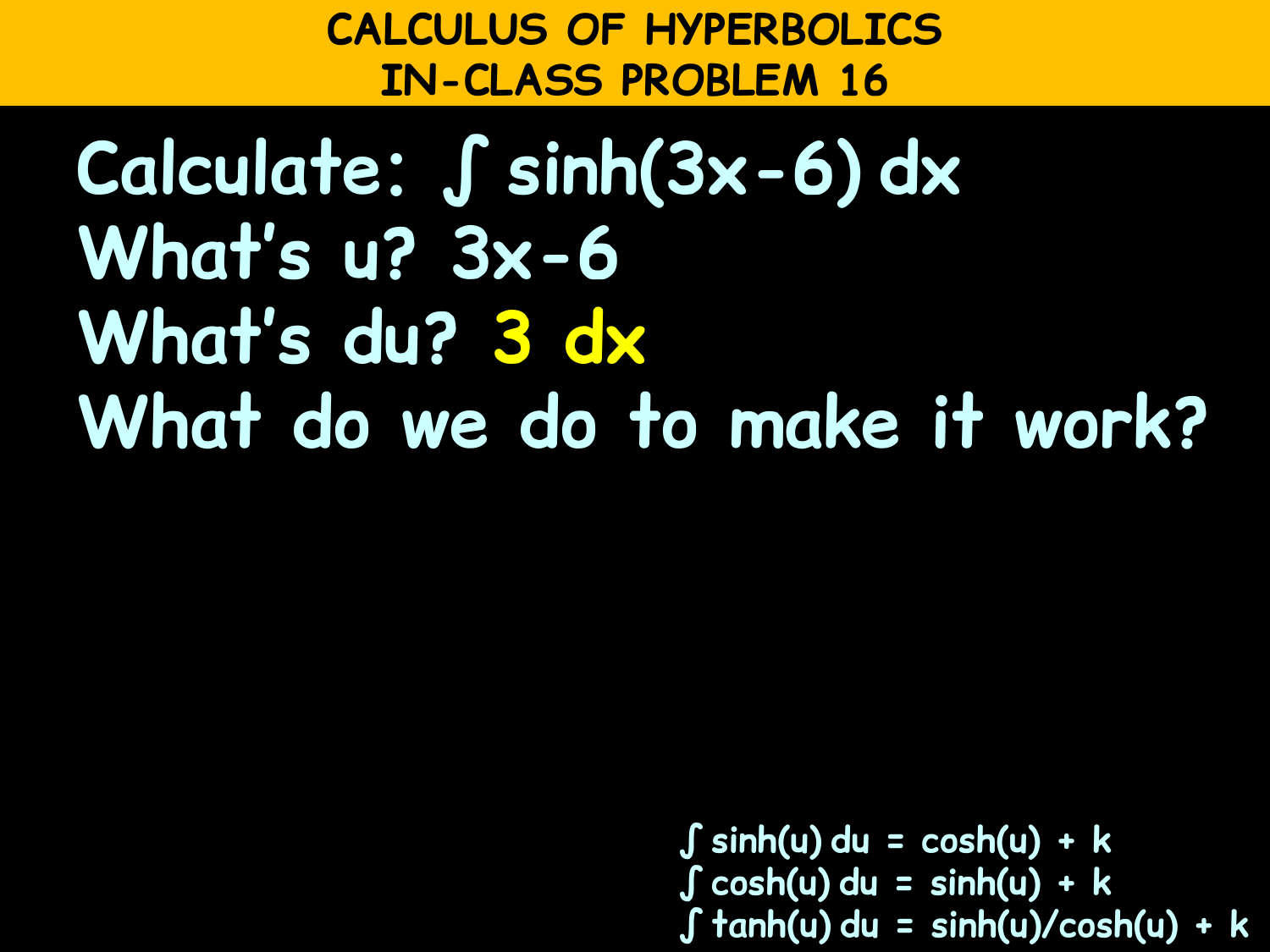

CALCULUS OF HYPERBOLICS
IN-CLASS PROBLEM 16
Calculate: ∫ sinh(3x-6) dx
What’s u? 3x-6
What’s du? 3 dx
What do we do to make it work?
∫ sinh(u) du = cosh(u) + k
∫ cosh(u) du = sinh(u) + k
∫ tanh(u) du = sinh(u)/cosh(u) + k